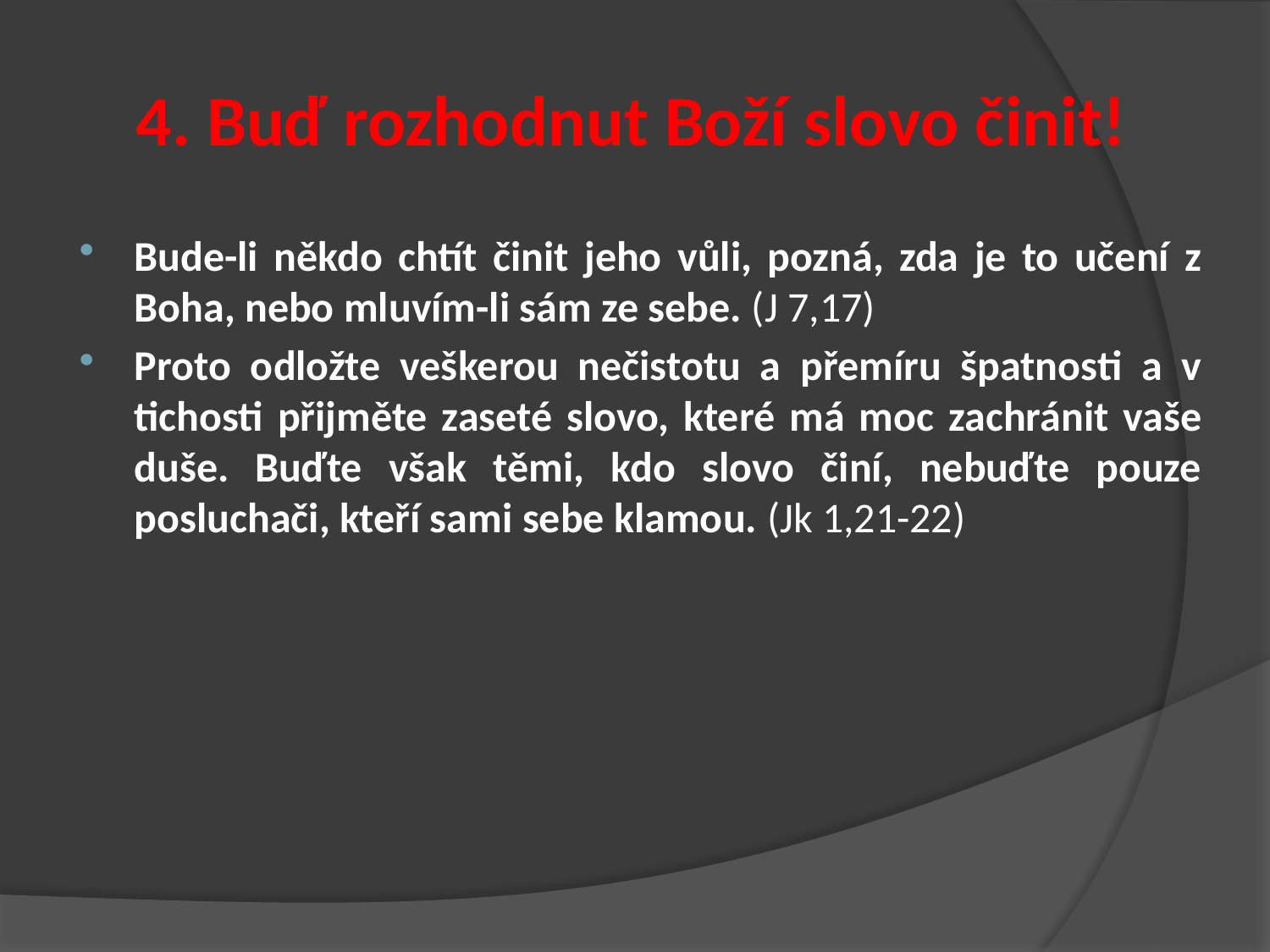

# 4. Buď rozhodnut Boží slovo činit!
Bude-li někdo chtít činit jeho vůli, pozná, zda je to učení z Boha, nebo mluvím-li sám ze sebe. (J 7,17)
Proto odložte veškerou nečistotu a přemíru špatnosti a v tichosti přijměte zaseté slovo, které má moc zachránit vaše duše. Buďte však těmi, kdo slovo činí, nebuďte pouze posluchači, kteří sami sebe klamou. (Jk 1,21-22)